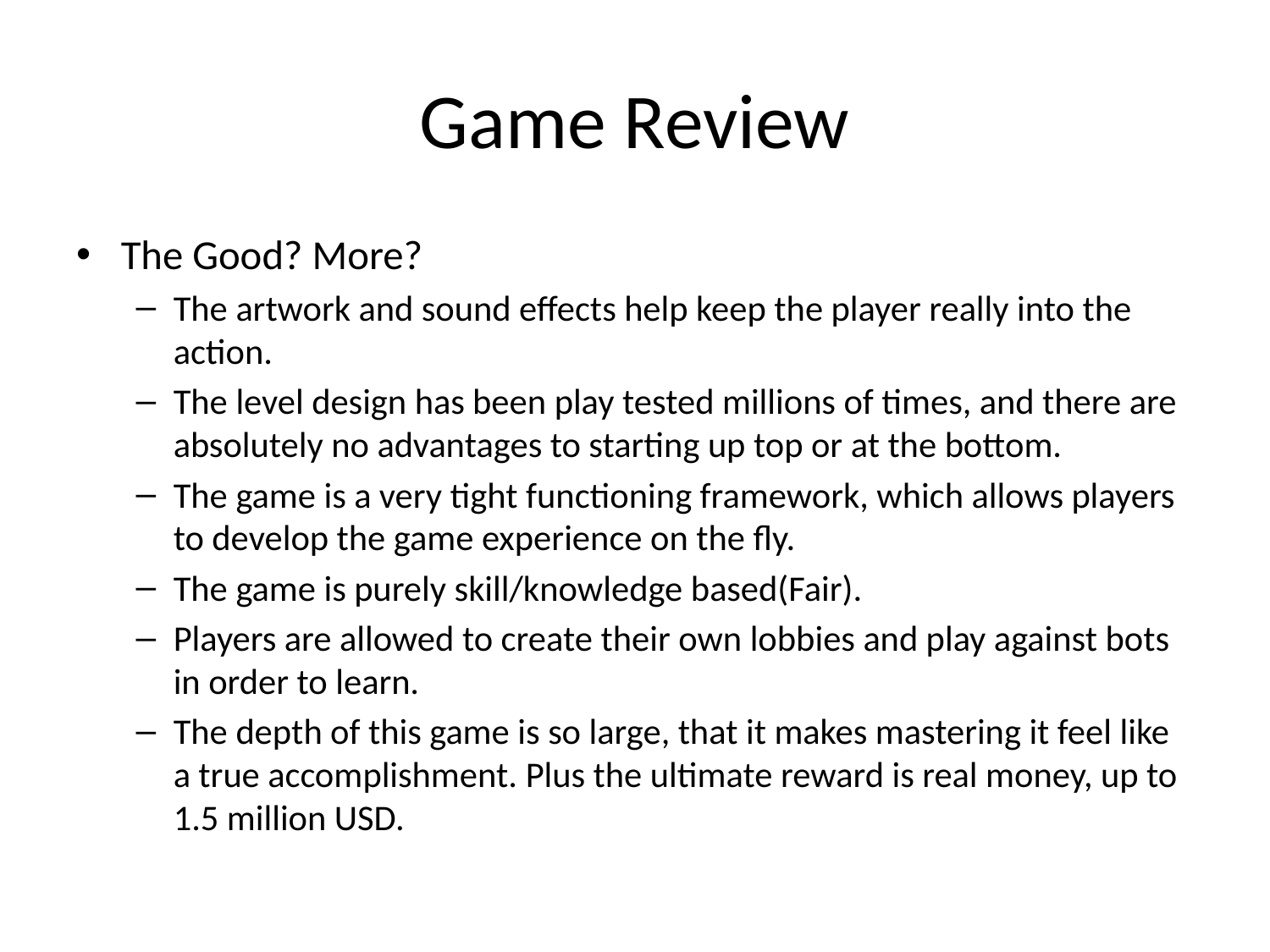

# Game Review
The Good? More?
The artwork and sound effects help keep the player really into the action.
The level design has been play tested millions of times, and there are absolutely no advantages to starting up top or at the bottom.
The game is a very tight functioning framework, which allows players to develop the game experience on the fly.
The game is purely skill/knowledge based(Fair).
Players are allowed to create their own lobbies and play against bots in order to learn.
The depth of this game is so large, that it makes mastering it feel like a true accomplishment. Plus the ultimate reward is real money, up to 1.5 million USD.